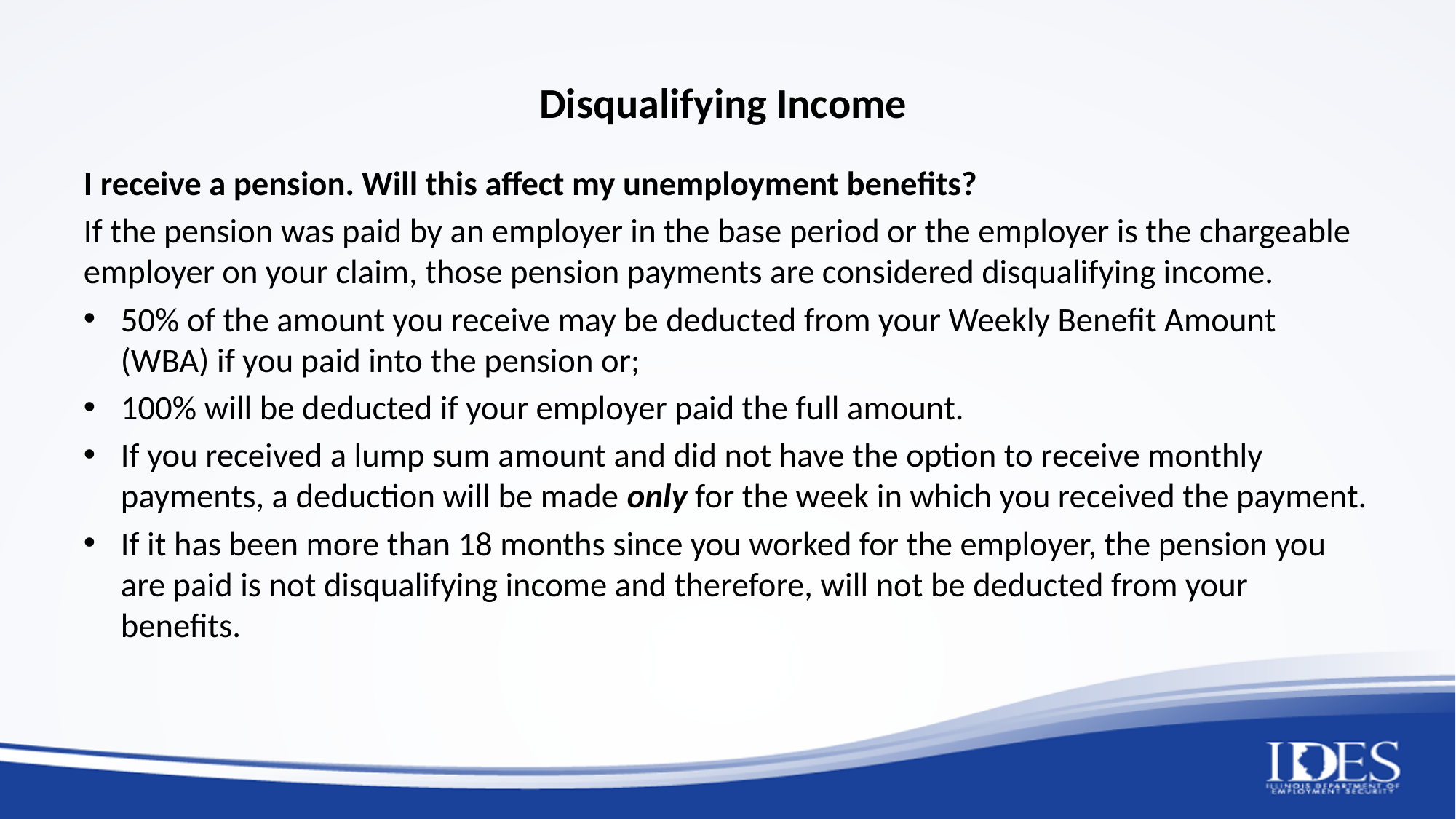

# Disqualifying Income
I receive a pension. Will this affect my unemployment benefits?
If the pension was paid by an employer in the base period or the employer is the chargeable employer on your claim, those pension payments are considered disqualifying income.
50% of the amount you receive may be deducted from your Weekly Benefit Amount (WBA) if you paid into the pension or;
100% will be deducted if your employer paid the full amount.
If you received a lump sum amount and did not have the option to receive monthly payments, a deduction will be made only for the week in which you received the payment.
If it has been more than 18 months since you worked for the employer, the pension you are paid is not disqualifying income and therefore, will not be deducted from your benefits.